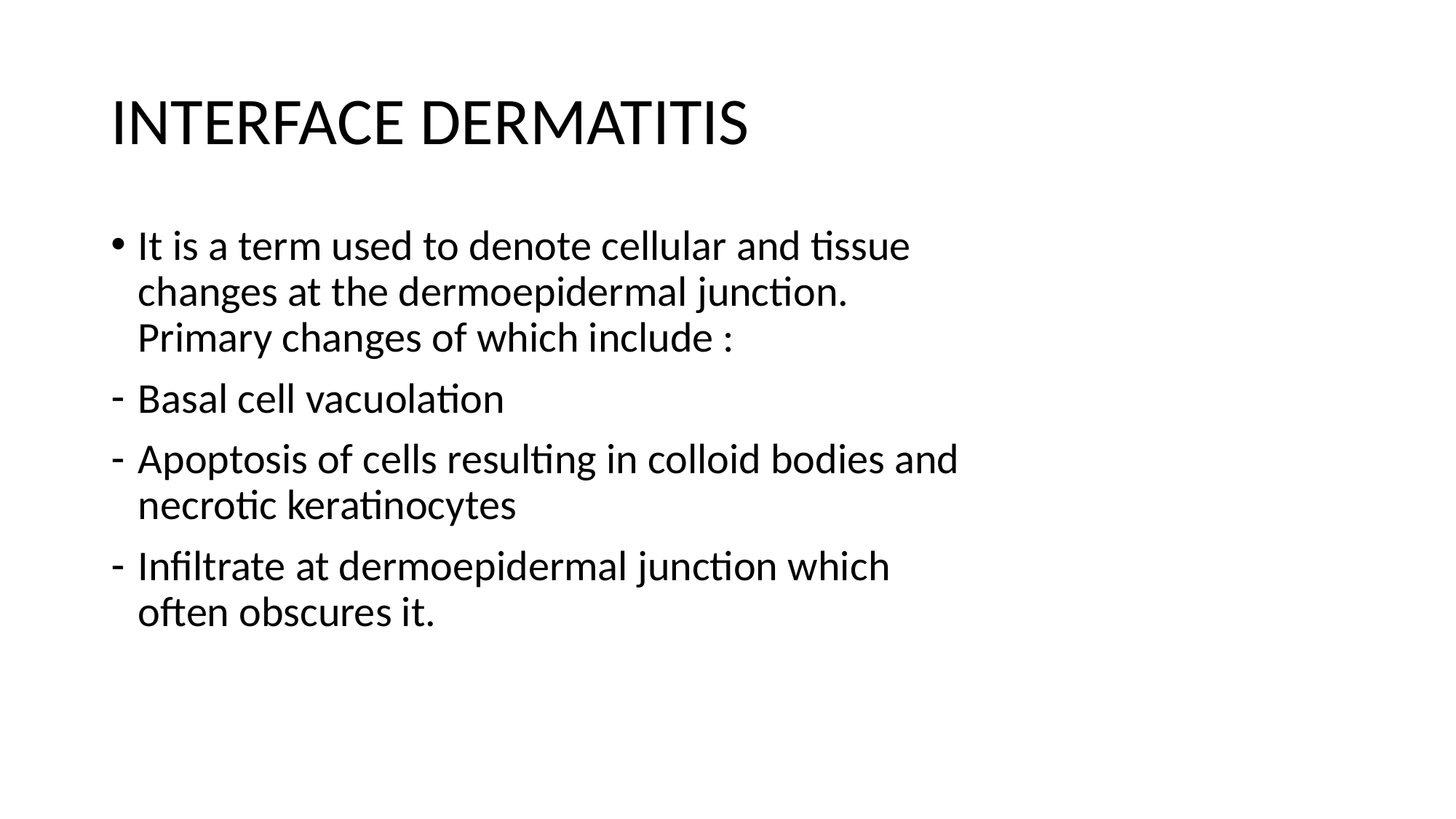

# INTERFACE DERMATITIS
It is a term used to denote cellular and tissue changes at the dermoepidermal junction. Primary changes of which include :
Basal cell vacuolation
Apoptosis of cells resulting in colloid bodies and necrotic keratinocytes
Infiltrate at dermoepidermal junction which often obscures it.